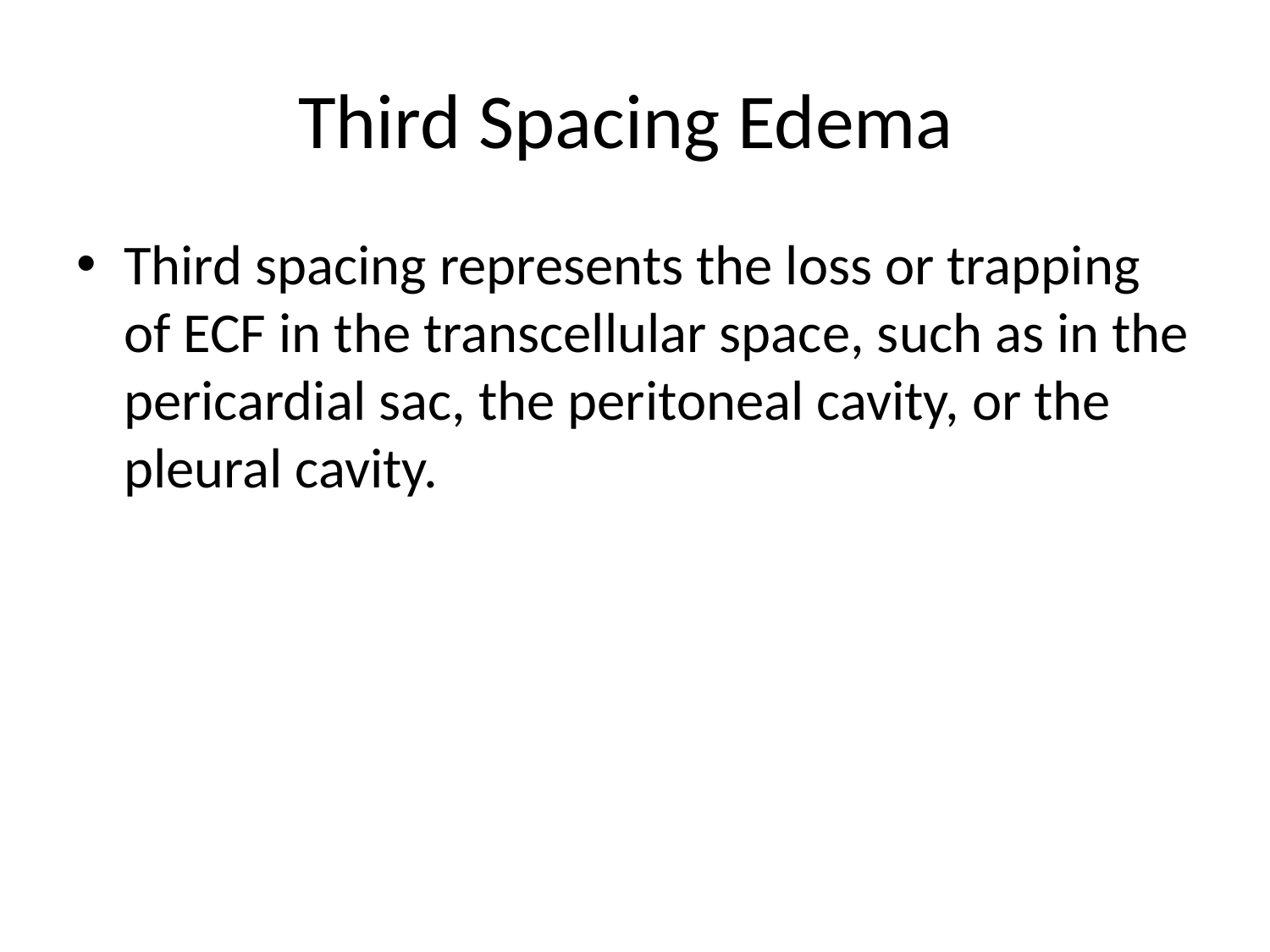

# Third Spacing Edema
Third spacing represents the loss or trapping of ECF in the transcellular space, such as in the pericardial sac, the peritoneal cavity, or the pleural cavity.